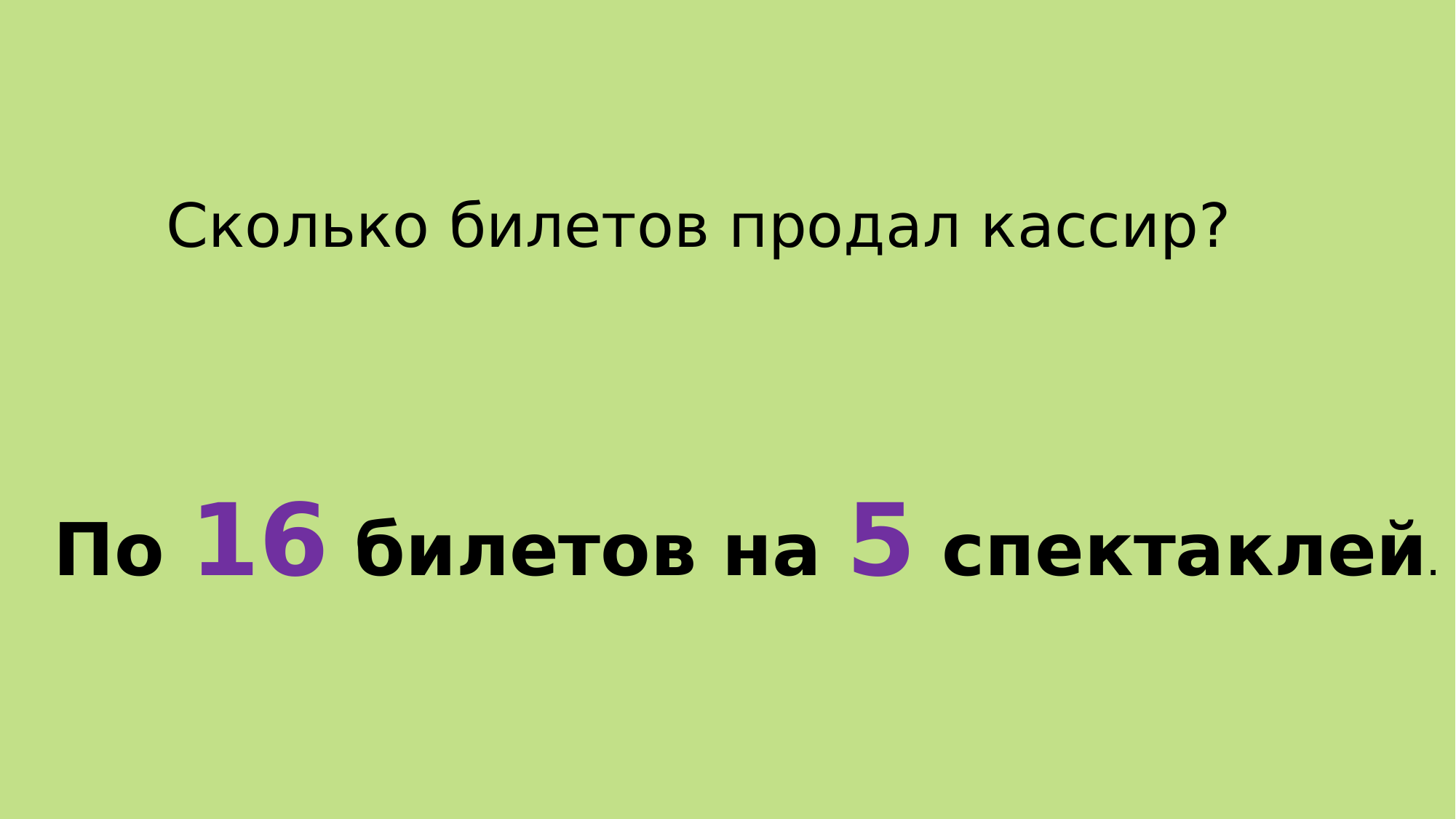

Сколько билетов продал кассир?
По 16 билетов на 5 спектаклей.